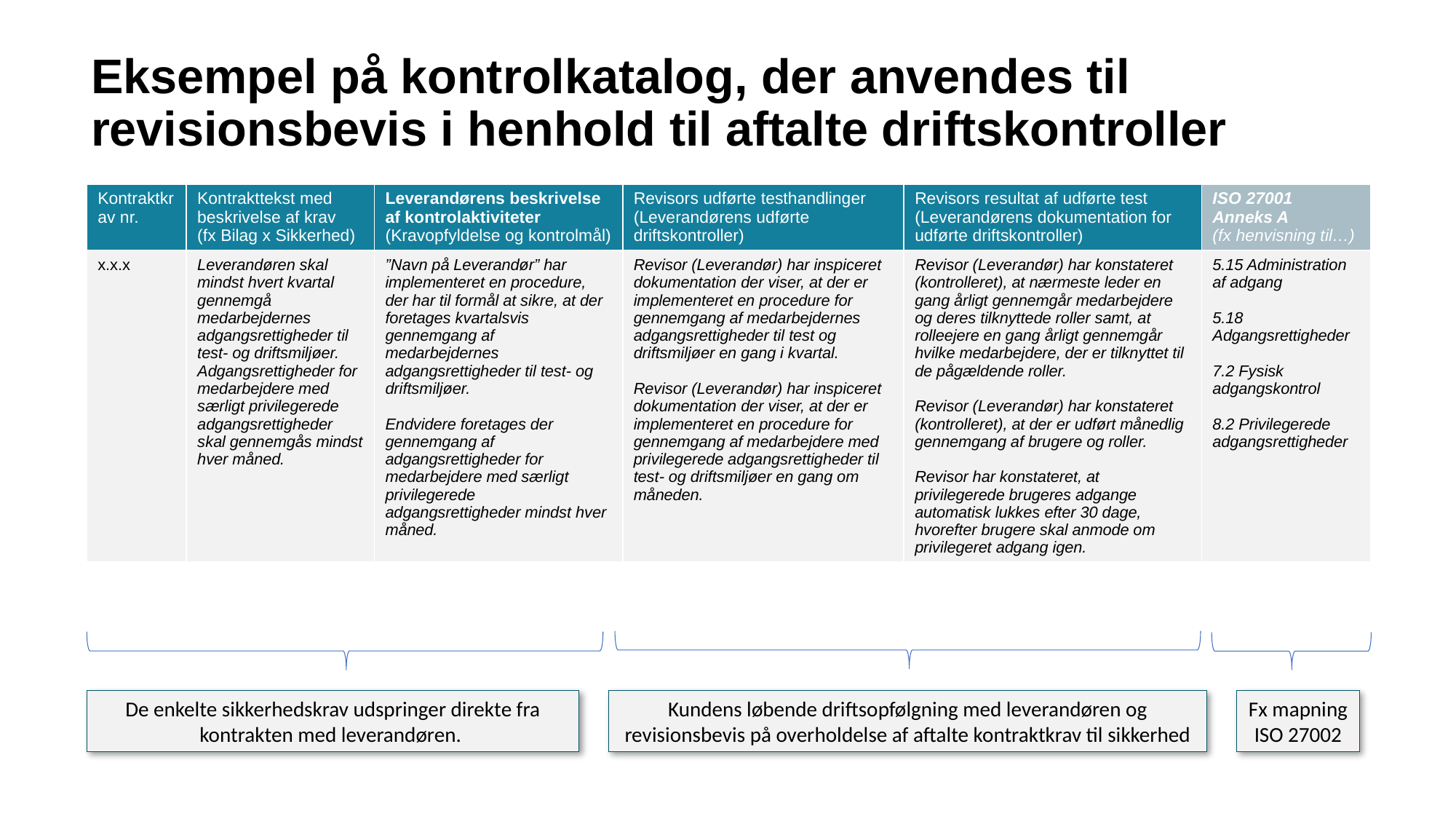

Eksempel på kontrolkatalog, der anvendes til
revisionsbevis i henhold til aftalte driftskontroller
| Kontraktkrav nr. | Kontrakttekst med beskrivelse af krav (fx Bilag x Sikkerhed) | Leverandørens beskrivelse af kontrolaktiviteter (Kravopfyldelse og kontrolmål) | Revisors udførte testhandlinger (Leverandørens udførte driftskontroller) | Revisors resultat af udførte test (Leverandørens dokumentation for udførte driftskontroller) | ISO 27001 Anneks A (fx henvisning til…) |
| --- | --- | --- | --- | --- | --- |
| x.x.x | Leverandøren skal mindst hvert kvartal gennemgå medarbejdernes adgangsrettigheder til test- og driftsmiljøer. Adgangsrettigheder for medarbejdere med særligt privilegerede adgangsrettigheder skal gennemgås mindst hver måned. | ”Navn på Leverandør” har implementeret en procedure, der har til formål at sikre, at der foretages kvartalsvis gennemgang af medarbejdernes adgangsrettigheder til test- og driftsmiljøer. Endvidere foretages der gennemgang af adgangsrettigheder for medarbejdere med særligt privilegerede adgangsrettigheder mindst hver måned. | Revisor (Leverandør) har inspiceret dokumentation der viser, at der er implementeret en procedure for gennemgang af medarbejdernes adgangsrettigheder til test og driftsmiljøer en gang i kvartal. Revisor (Leverandør) har inspiceret dokumentation der viser, at der er implementeret en procedure for gennemgang af medarbejdere med privilegerede adgangsrettigheder til test- og driftsmiljøer en gang om måneden. | Revisor (Leverandør) har konstateret (kontrolleret), at nærmeste leder en gang årligt gennemgår medarbejdere og deres tilknyttede roller samt, at rolleejere en gang årligt gennemgår hvilke medarbejdere, der er tilknyttet til de pågældende roller. Revisor (Leverandør) har konstateret (kontrolleret), at der er udført månedlig gennemgang af brugere og roller. Revisor har konstateret, at privilegerede brugeres adgange automatisk lukkes efter 30 dage, hvorefter brugere skal anmode om privilegeret adgang igen. | 5.15 Administration af adgang 5.18 Adgangsrettigheder 7.2 Fysisk adgangskontrol 8.2 Privilegerede adgangsrettigheder |

Kundens løbende driftsopfølgning med leverandøren og revisionsbevis på overholdelse af aftalte kontraktkrav til sikkerhed
Fx mapning ISO 27002
De enkelte sikkerhedskrav udspringer direkte fra kontrakten med leverandøren.